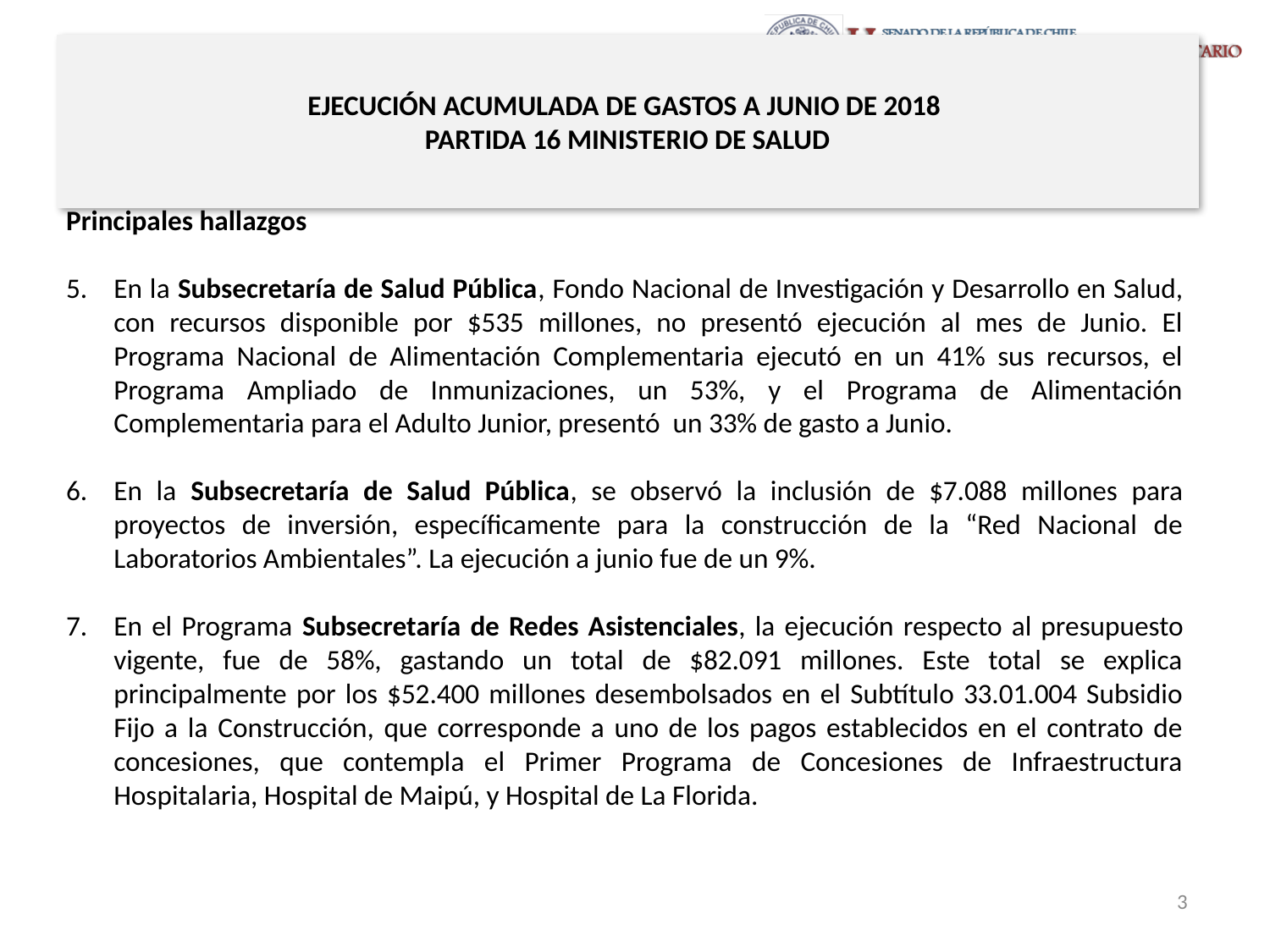

# EJECUCIÓN ACUMULADA DE GASTOS A JUNIO DE 2018 PARTIDA 16 MINISTERIO DE SALUD
Principales hallazgos

En la Subsecretaría de Salud Pública, Fondo Nacional de Investigación y Desarrollo en Salud, con recursos disponible por $535 millones, no presentó ejecución al mes de Junio. El Programa Nacional de Alimentación Complementaria ejecutó en un 41% sus recursos, el Programa Ampliado de Inmunizaciones, un 53%, y el Programa de Alimentación Complementaria para el Adulto Junior, presentó  un 33% de gasto a Junio.

En la Subsecretaría de Salud Pública, se observó la inclusión de $7.088 millones para proyectos de inversión, específicamente para la construcción de la “Red Nacional de Laboratorios Ambientales”. La ejecución a junio fue de un 9%.

En el Programa Subsecretaría de Redes Asistenciales, la ejecución respecto al presupuesto vigente, fue de 58%, gastando un total de $82.091 millones. Este total se explica principalmente por los $52.400 millones desembolsados en el Subtítulo 33.01.004 Subsidio Fijo a la Construcción, que corresponde a uno de los pagos establecidos en el contrato de concesiones, que contempla el Primer Programa de Concesiones de Infraestructura Hospitalaria, Hospital de Maipú, y Hospital de La Florida.

3